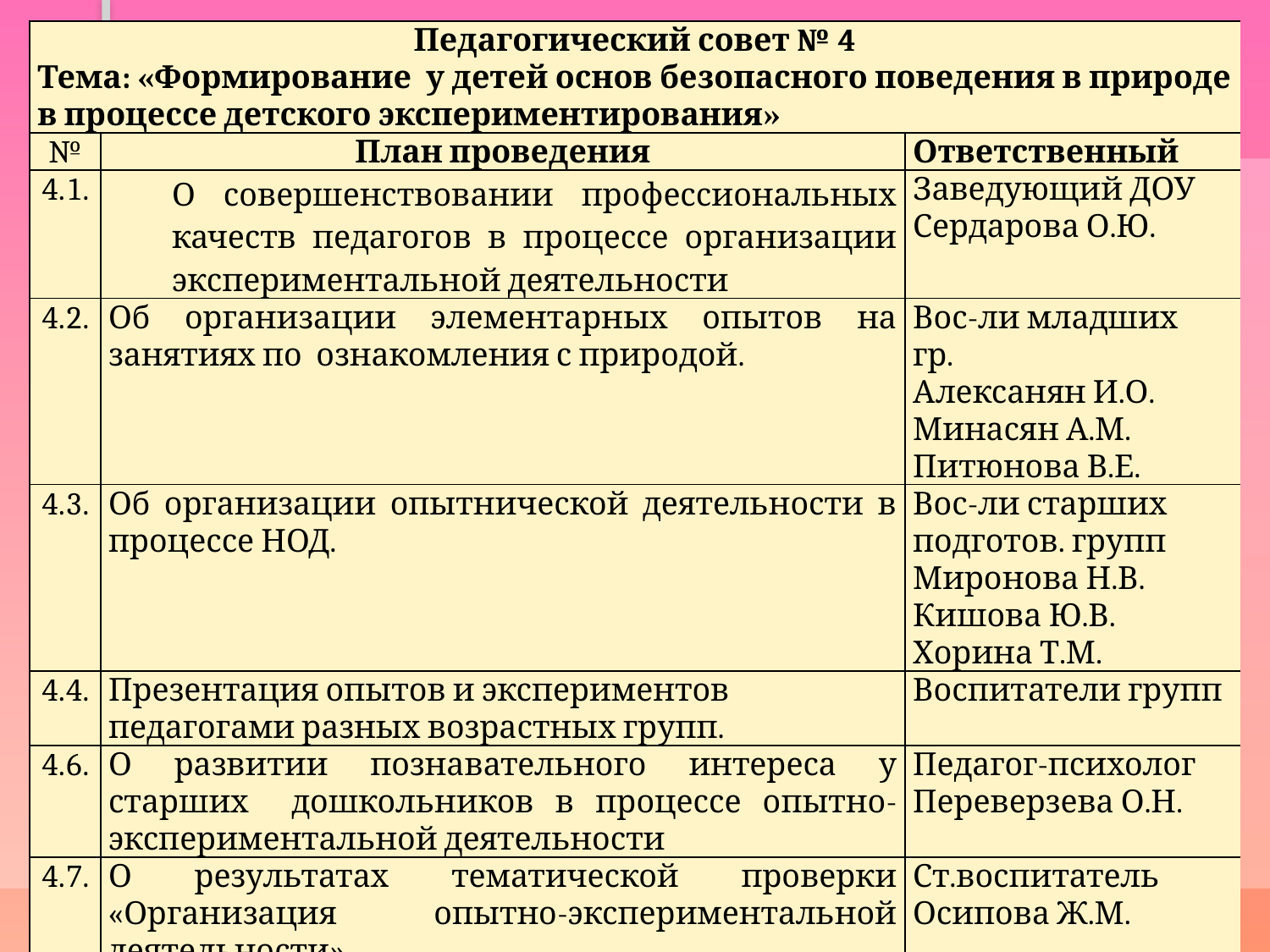

| Педагогический совет № 4 Тема: «Формирование у детей основ безопасного поведения в природе в процессе детского экспериментирования» |  |  |
| --- | --- | --- |
| № | План проведения | Ответственный |
| 4.1. | О совершенствовании профессиональных качеств педагогов в процессе организации экспериментальной деятельности | Заведующий ДОУ Сердарова О.Ю. |
| 4.2. | Об организации элементарных опытов на занятиях по ознакомления с природой. | Вос-ли младших гр. Алексанян И.О. Минасян А.М. Питюнова В.Е. |
| 4.3. | Об организации опытнической деятельности в процессе НОД. | Вос-ли старших подготов. групп Миронова Н.В. Кишова Ю.В. Хорина Т.М. |
| 4.4. | Презентация опытов и экспериментов педагогами разных возрастных групп. | Воспитатели групп |
| 4.6. | О развитии познавательного интереса у старших дошкольников в процессе опытно-экспериментальной деятельности | Педагог-психолог Переверзева О.Н. |
| 4.7. | О результатах тематической проверки «Организация опытно-экспериментальной деятельности» | Ст.воспитатель Осипова Ж.М. |